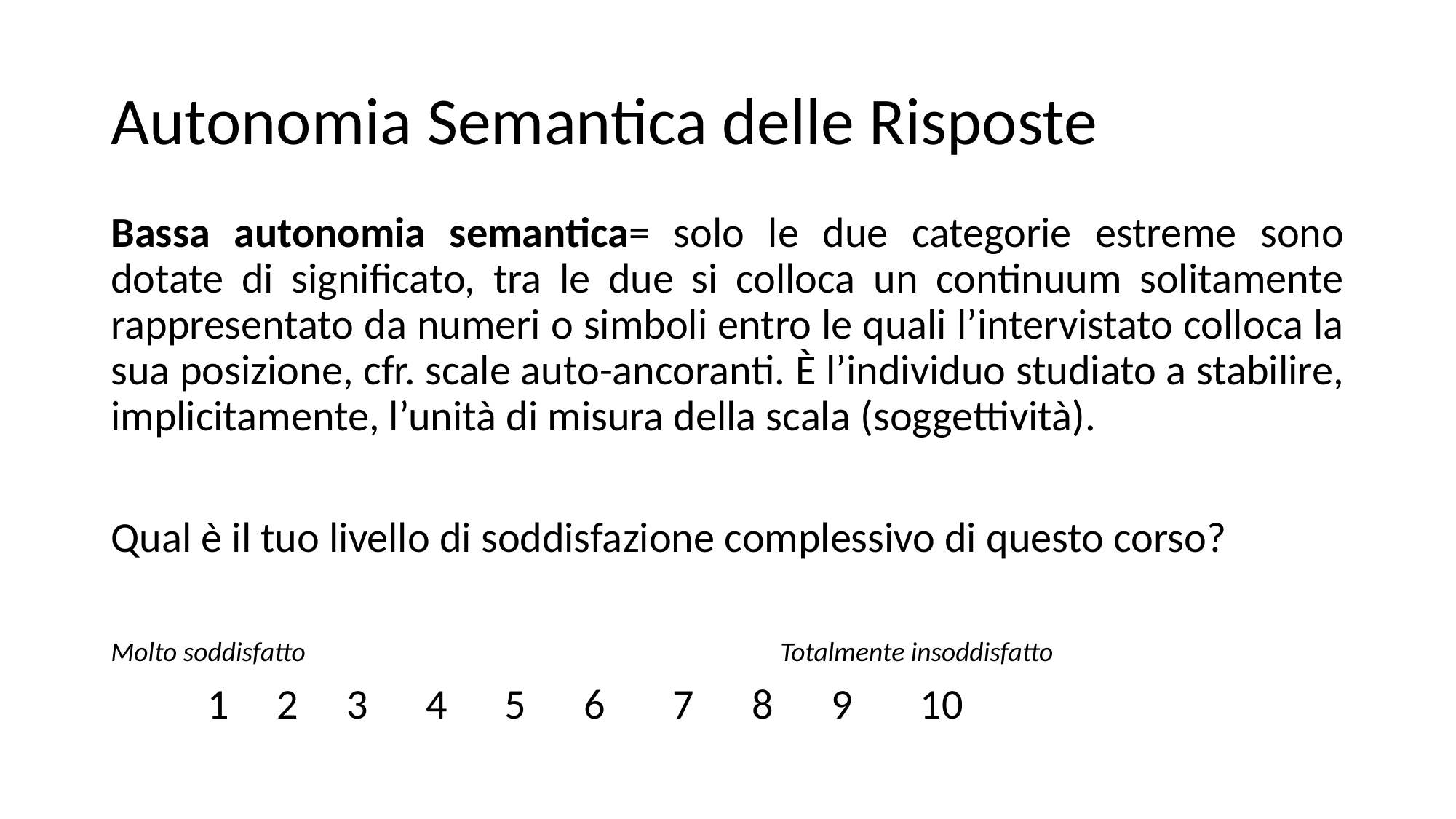

# Autonomia Semantica delle Risposte
Bassa autonomia semantica= solo le due categorie estreme sono dotate di significato, tra le due si colloca un continuum solitamente rappresentato da numeri o simboli entro le quali l’intervistato colloca la sua posizione, cfr. scale auto-ancoranti. È l’individuo studiato a stabilire, implicitamente, l’unità di misura della scala (soggettività).

Qual è il tuo livello di soddisfazione complessivo di questo corso?

Molto soddisfatto                                                                             Totalmente insoddisfatto
          1     2     3      4      5      6       7      8      9       10